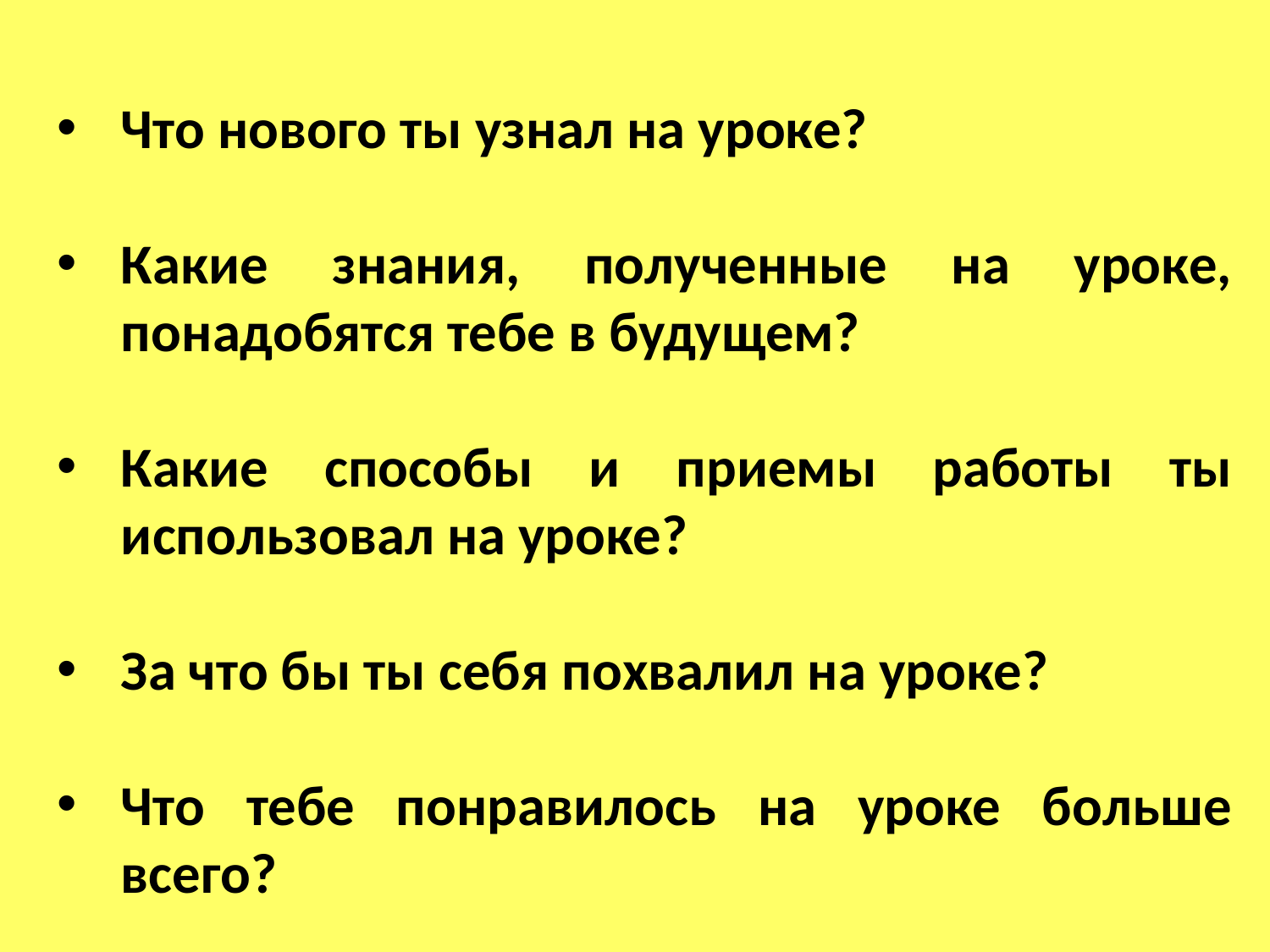

Что нового ты узнал на уроке?

Какие знания, полученные на уроке, понадобятся тебе в будущем?

Какие способы и приемы работы ты использовал на уроке?

За что бы ты себя похвалил на уроке?

Что тебе понравилось на уроке больше всего?